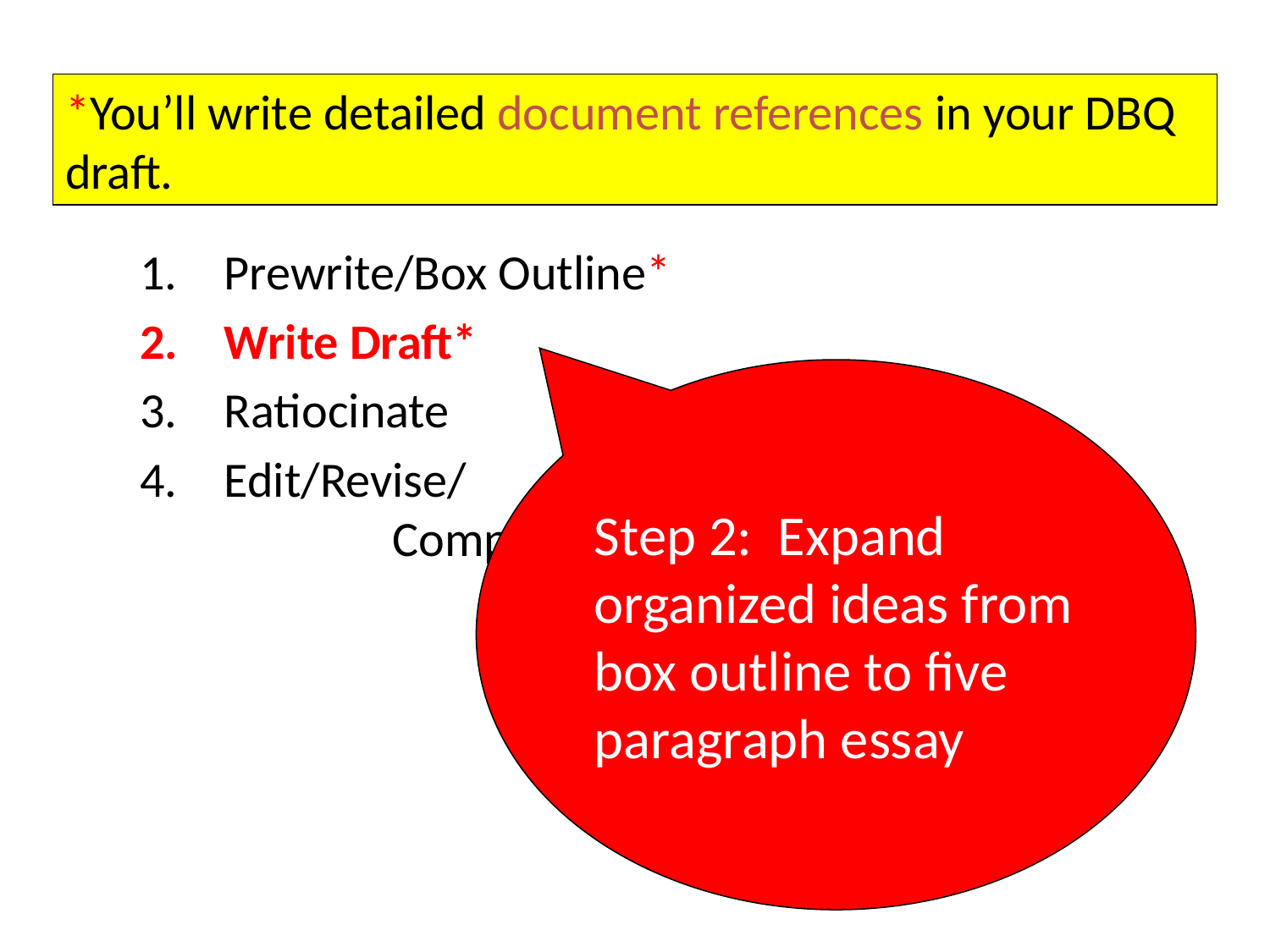

*You’ll write detailed document references in your DBQ draft.

Prewrite/Box Outline*
Write Draft*
Ratiocinate
Edit/Revise/                                                                             Complete                                                                                                   Essay

Step 2:  Expand organized ideas from box outline to five paragraph essay